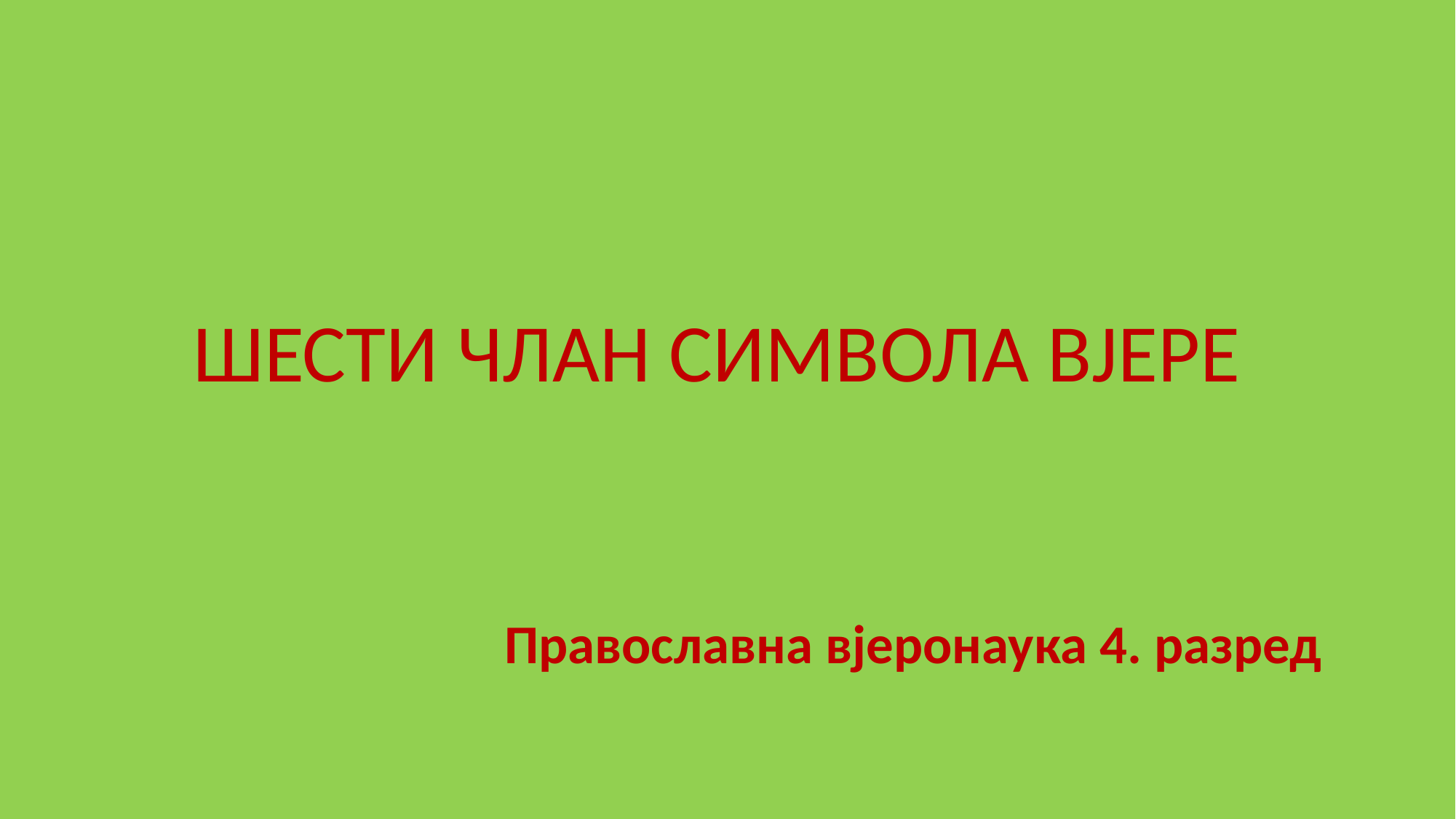

# ШЕСТИ ЧЛАН СИМВОЛА ВЈЕРЕ
Православна вјеронаука 4. разред